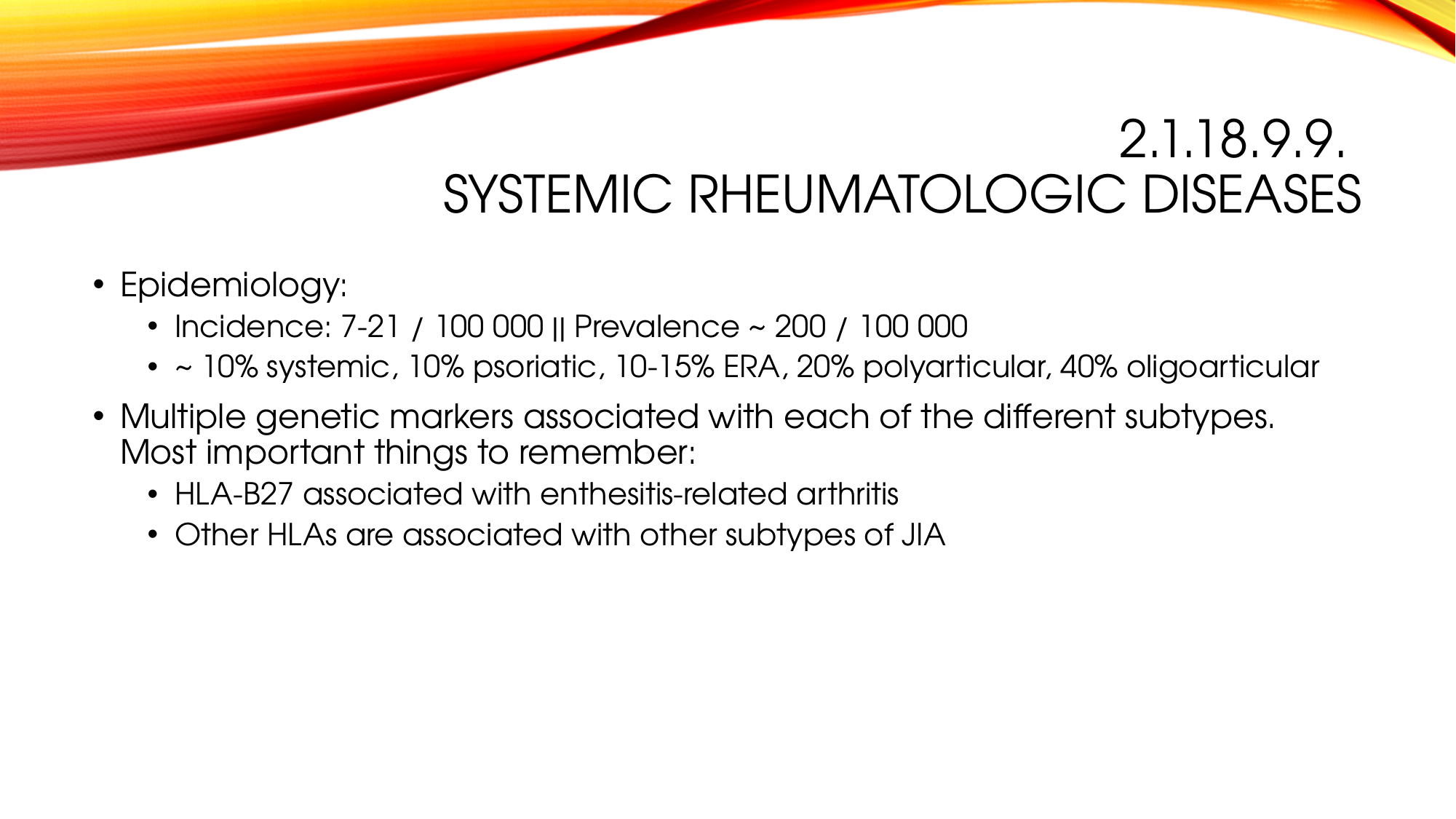

# 2.1.18.9.9. Systemic rheumatologic diseases
Epidemiology:
Incidence: 7-21 / 100 000 || Prevalence ~ 200 / 100 000
~ 10% systemic, 10% psoriatic, 10-15% ERA, 20% polyarticular, 40% oligoarticular
Multiple genetic markers associated with each of the different subtypes. Most important things to remember:
HLA-B27 associated with enthesitis-related arthritis
Other HLAs are associated with other subtypes of JIA